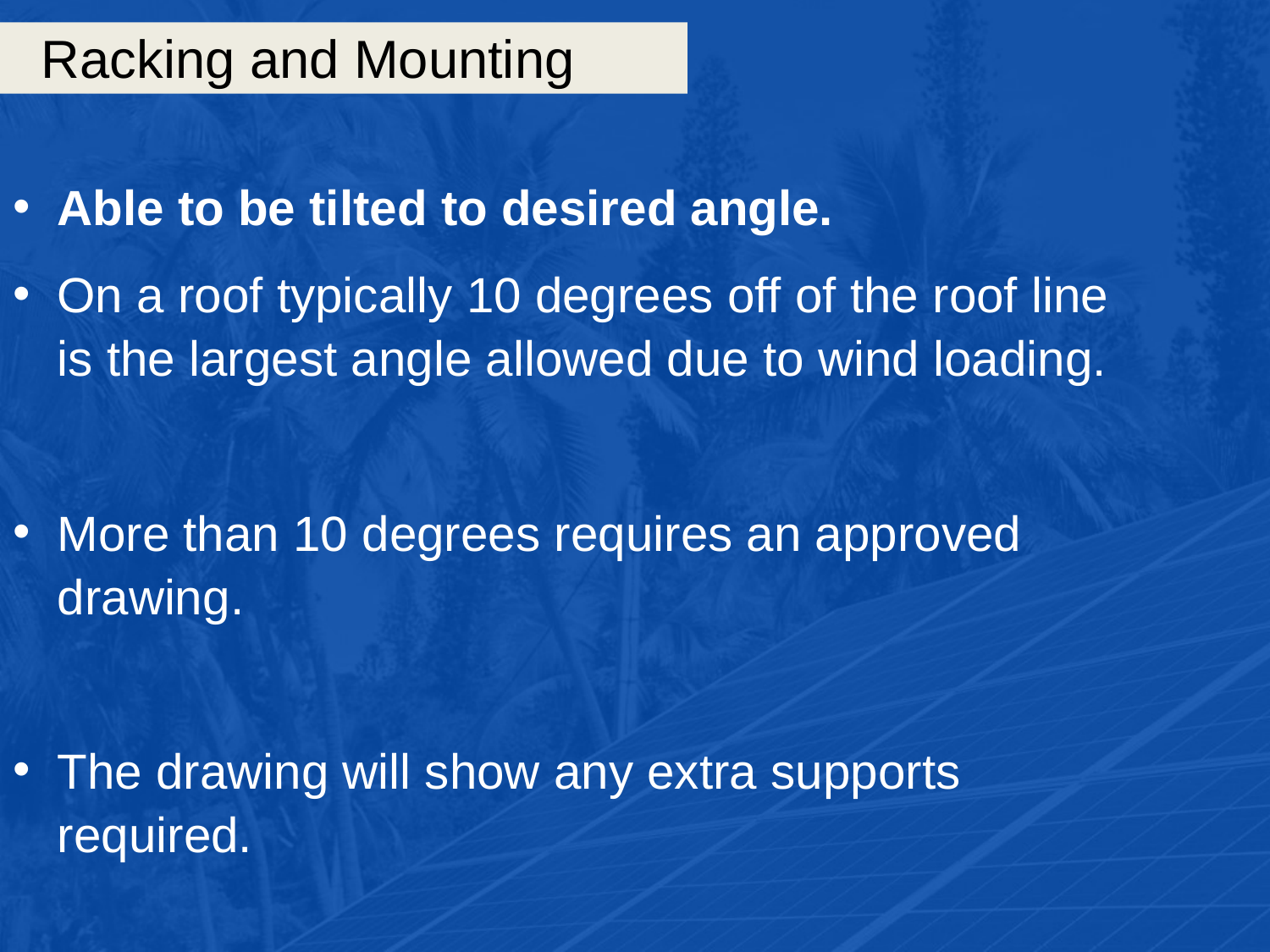

# Racking and Mounting
Able to be tilted to desired angle.
On a roof typically 10 degrees off of the roof line is the largest angle allowed due to wind loading.

More than 10 degrees requires an approved drawing.

The drawing will show any extra supports required.